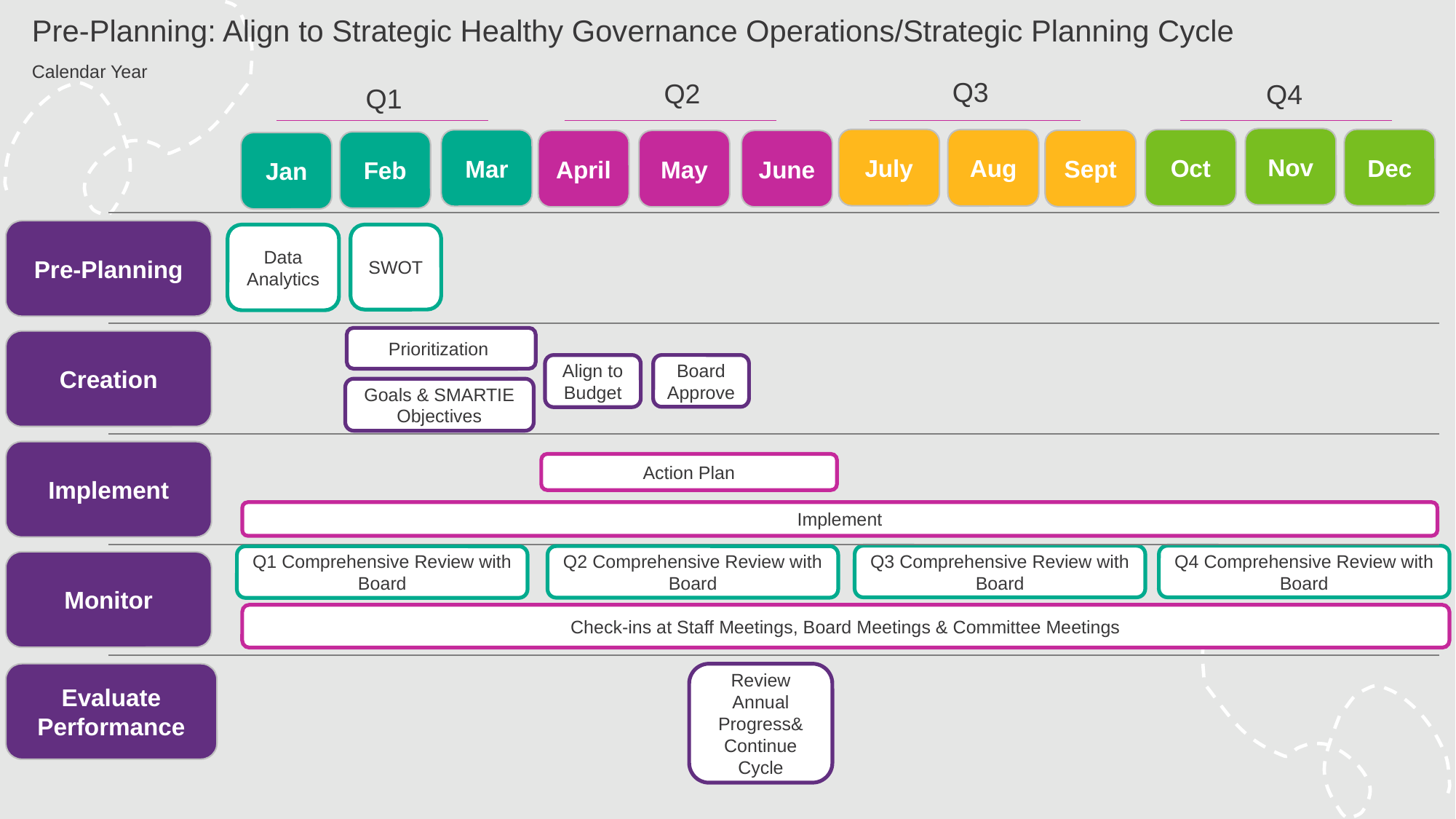

Pre-Planning: Align to Strategic Healthy Governance Operations/Strategic Planning Cycle
Calendar Year
Q3
Q2
Q4
Q1
Nov
Dec
July
Pre-Planning
Data Analytics
SWOT
Prioritization
Creation
Goals & SMARTIE Objectives
Implement
Action Plan
Q1 Comprehensive Review with Board
Monitor
Evaluate Performance
Review Annual Progress& Continue Cycle
Oct
Aug
Mar
Sept
April
May
June
Feb
Jan
Board Approve
Align to Budget
Implement
Q4 Comprehensive Review with Board
Q3 Comprehensive Review with Board
Q2 Comprehensive Review with Board
Check-ins at Staff Meetings, Board Meetings & Committee Meetings